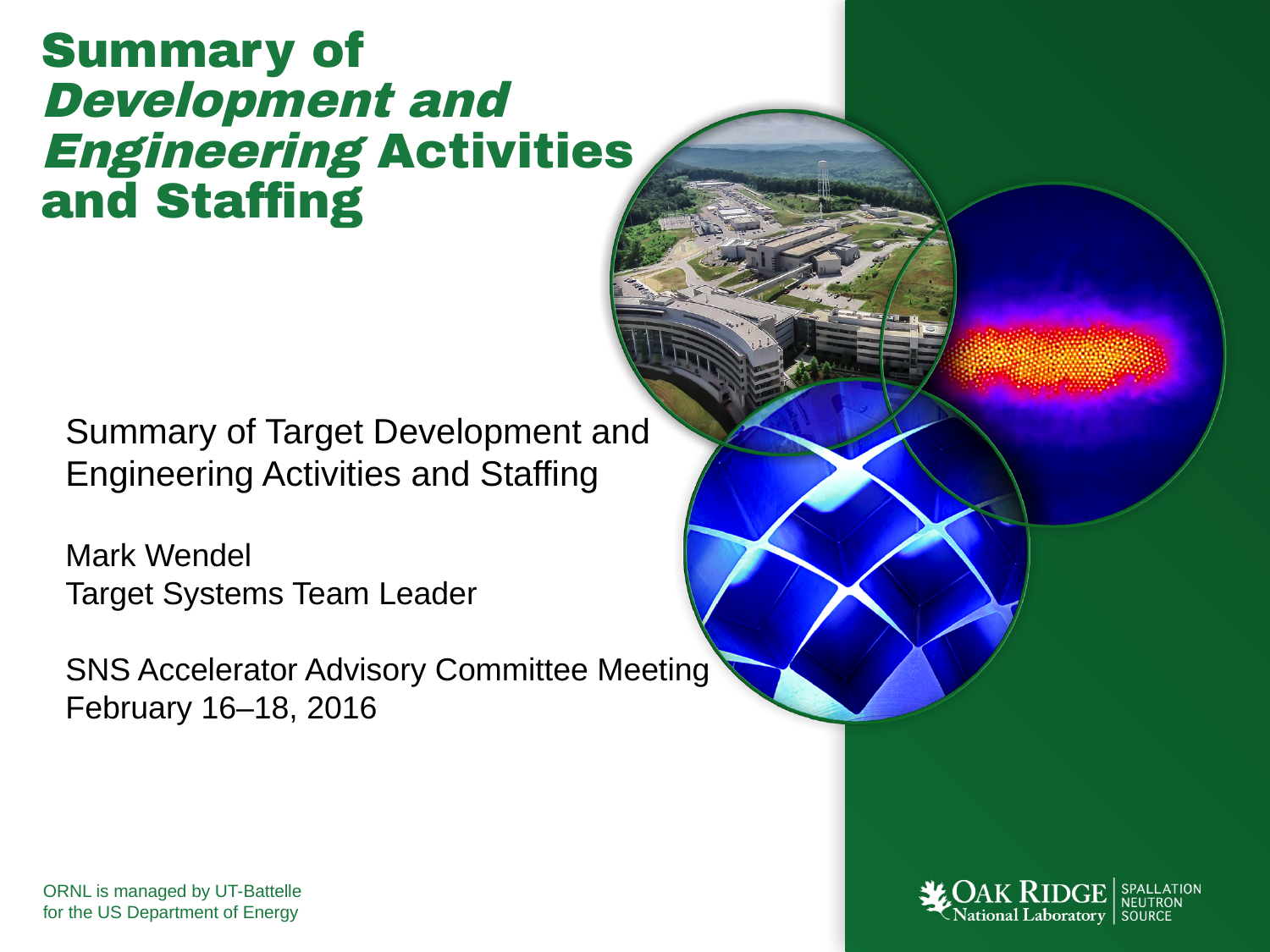

# Summary of Development and Engineering Activities and Staffing
Summary of Target Development and Engineering Activities and Staffing

Mark Wendel
Target Systems Team Leader

SNS Accelerator Advisory Committee Meeting
February 16–18, 2016